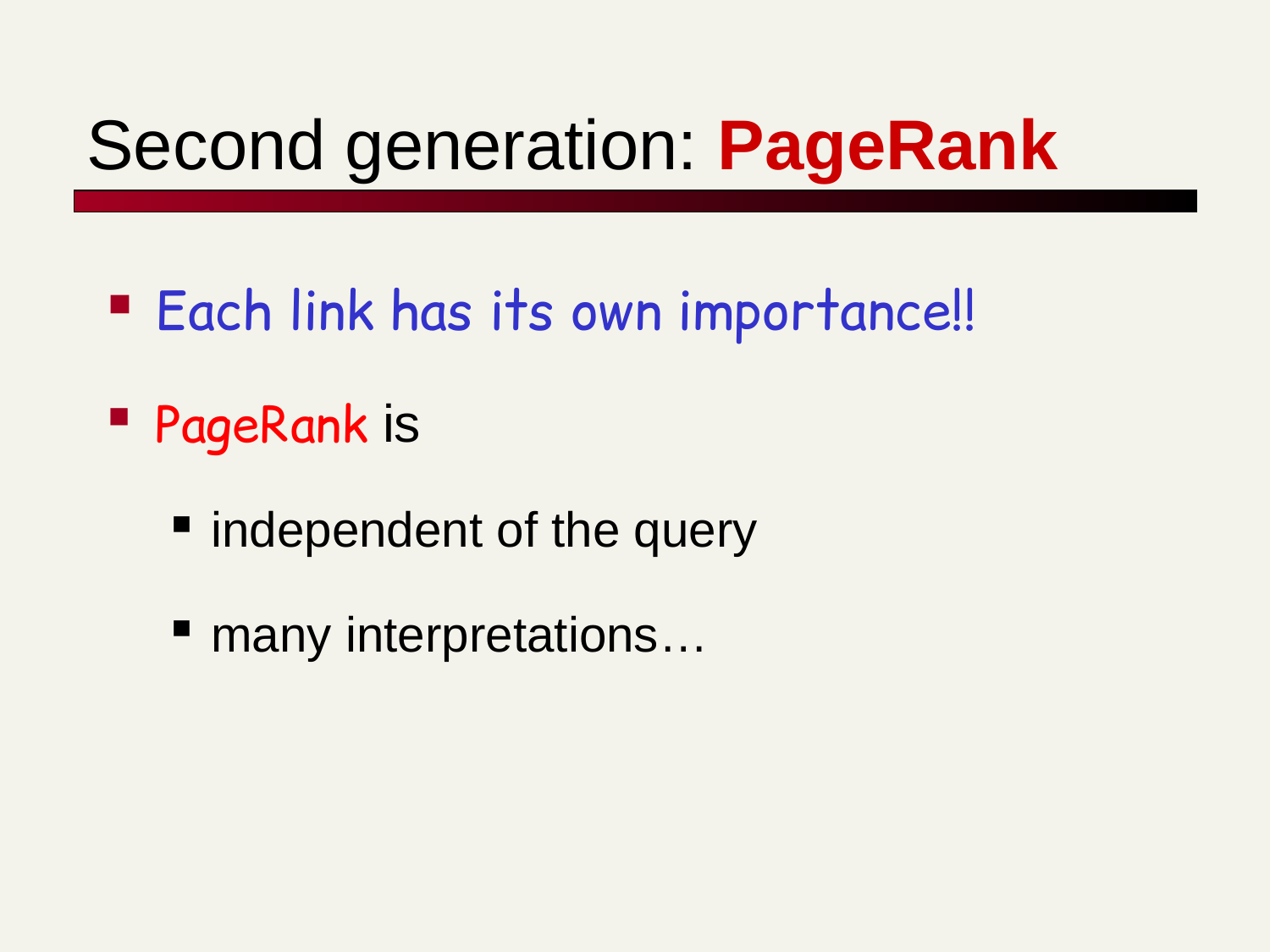

# Second generation: PageRank
Each link has its own importance!!
PageRank is
independent of the query
many interpretations…